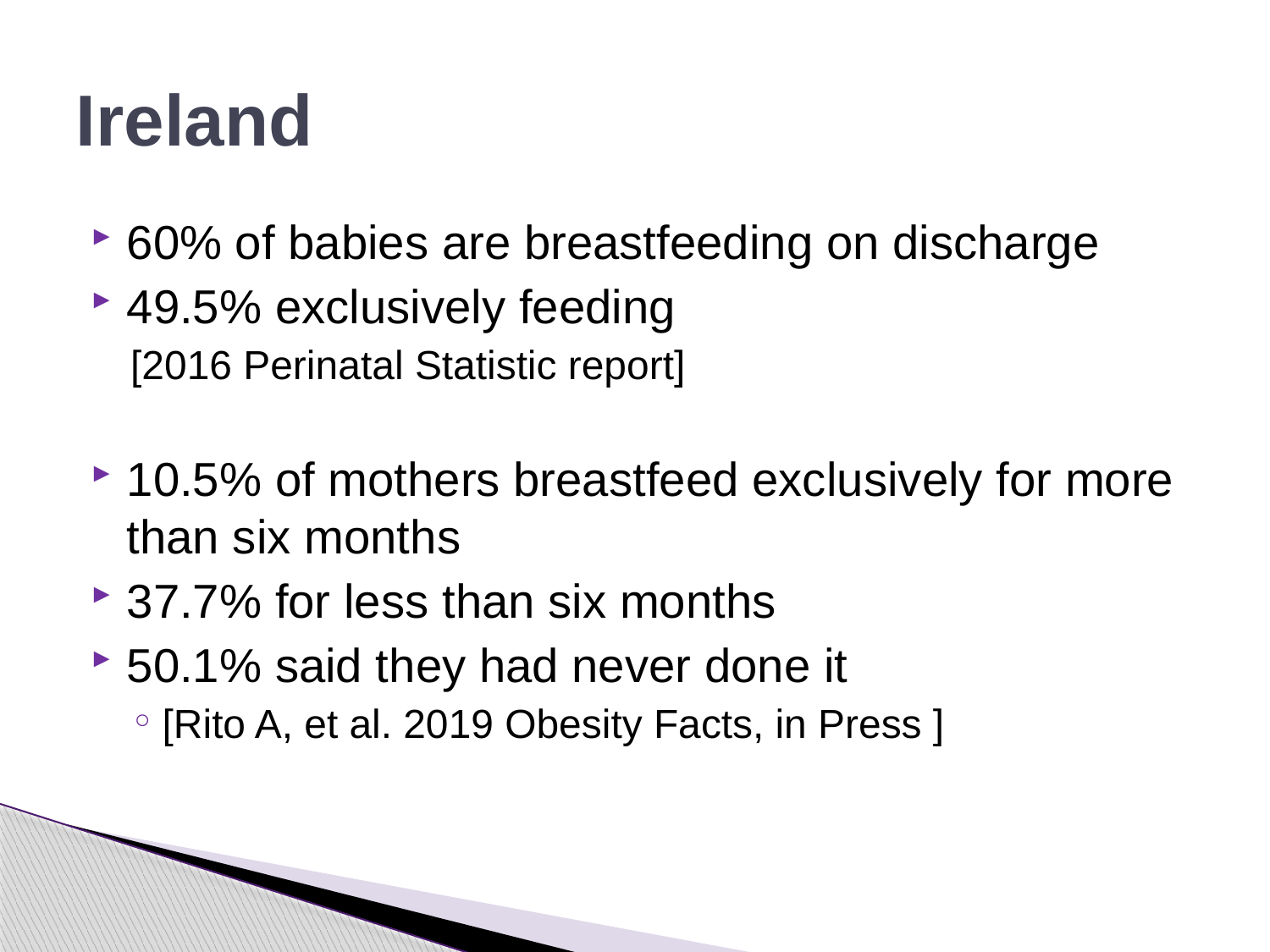

# Ireland
60% of babies are breastfeeding on discharge
49.5% exclusively feeding
[2016 Perinatal Statistic report]

10.5% of mothers breastfeed exclusively for more than six months
37.7% for less than six months
50.1% said they had never done it
[Rito A, et al. 2019 Obesity Facts, in Press ]